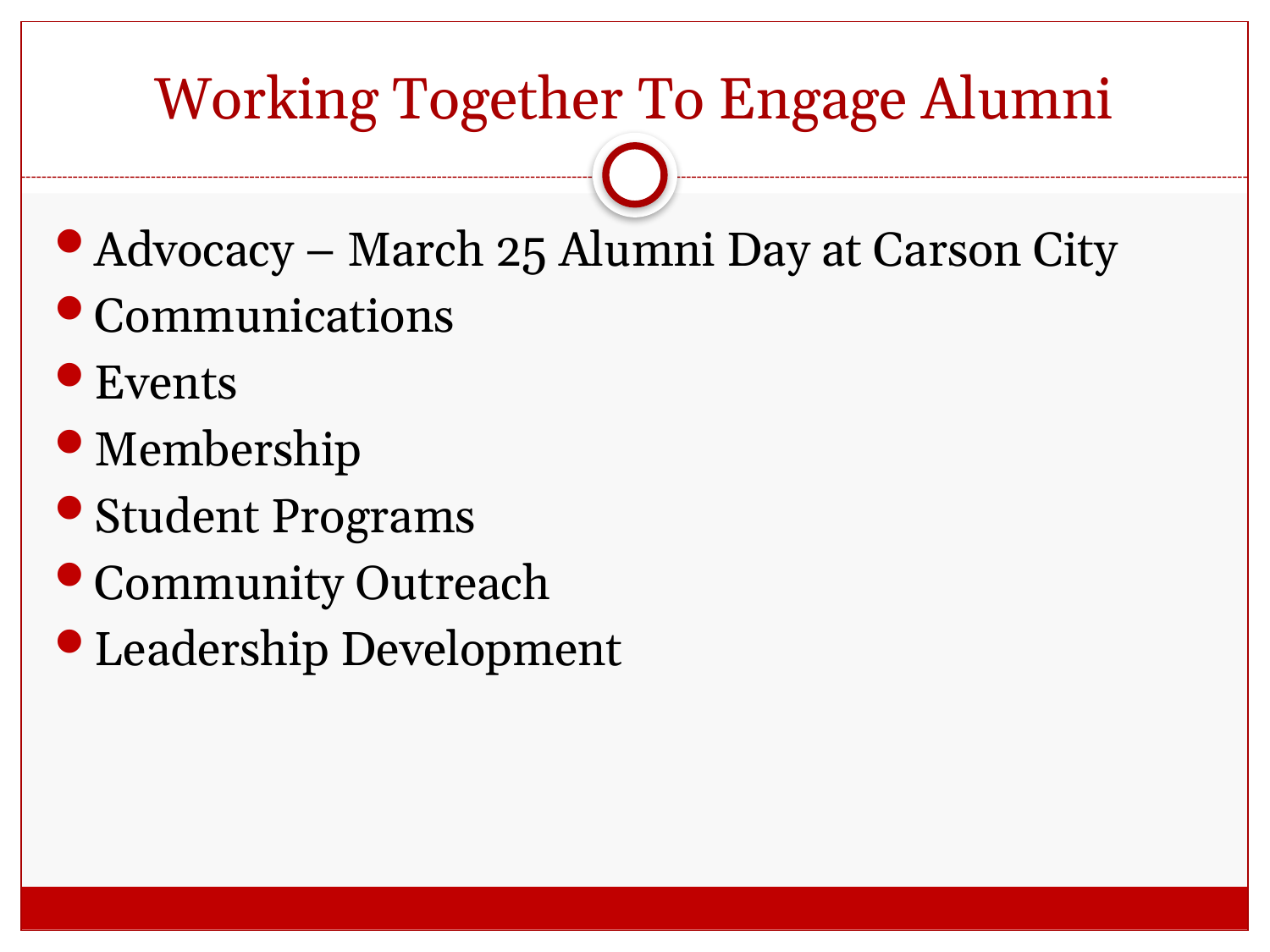

# Working Together To Engage Alumni
Advocacy – March 25 Alumni Day at Carson City
Communications
Events
Membership
Student Programs
Community Outreach
Leadership Development